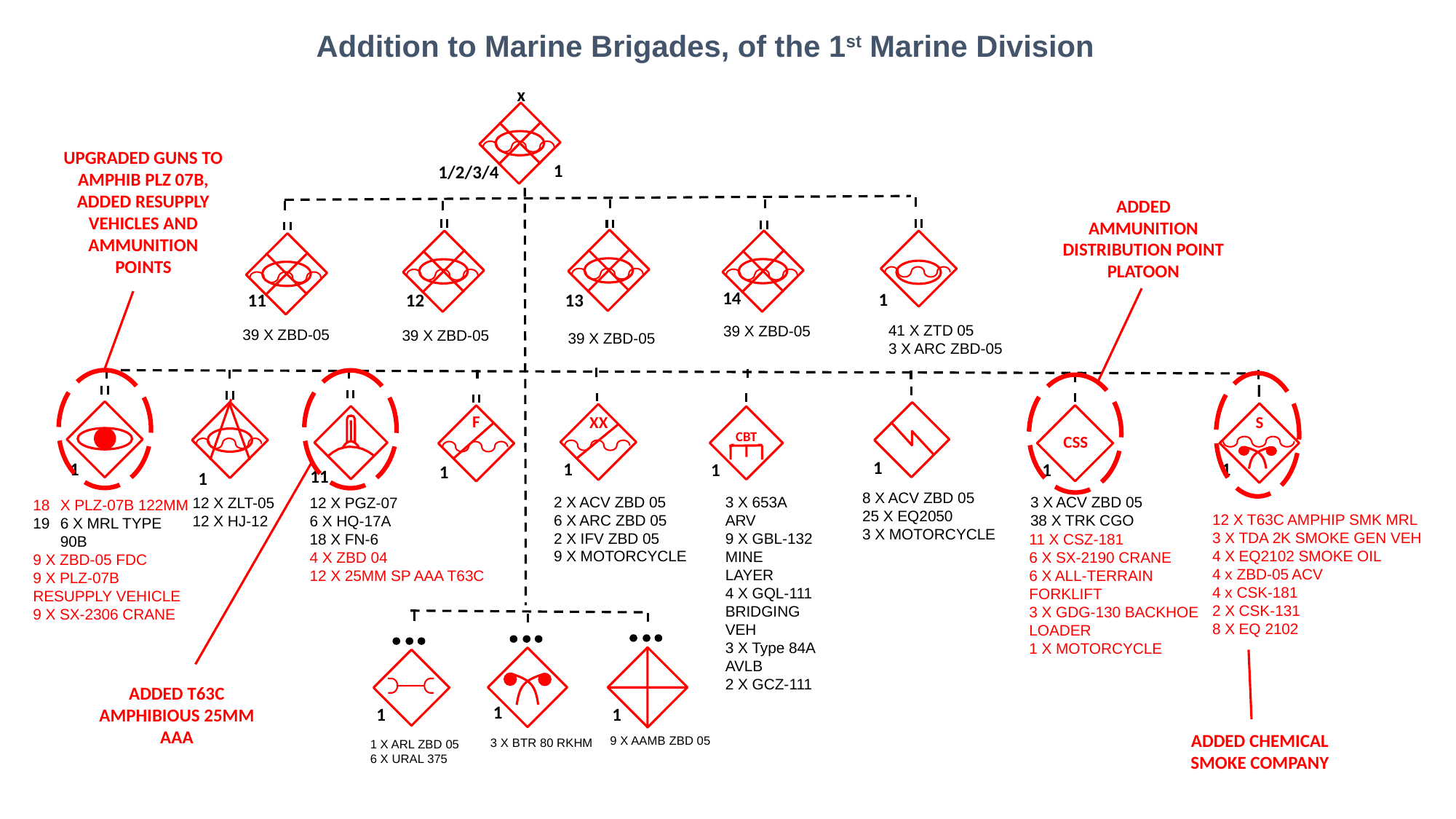

Addition to Marine Brigades, of the 1st Marine Division
x
1/2/3/4

UPGRADED GUNS TO AMPHIB PLZ 07B, ADDED RESUPPLY VEHICLES AND AMMUNITION POINTS
1
ADDED AMMUNITION DISTRIBUTION POINT PLATOON

14
1
13
12
11

41 X ZTD 05
3 X ARC ZBD-05
39 X ZBD-05
39 X ZBD-05
39 X ZBD-05
39 X ZBD-05
I

1

CBT

S

F
XX

CSS
1
1
1
1
1
1
11

1
8 X ACV ZBD 05
25 X EQ2050
3 X Motorcycle
2 X ACV ZBD 05
6 X ARC ZBD 05
2 X IFV ZBD 05
9 X Motorcycle
3 X ACV ZBD 05
38 X TRK CGO
3 X 653A ARV
9 X GBL-132 MINE LAYER
4 X GQL-111 BRIDGING VEH
3 X Type 84A AVLB
2 X GCZ-111

12 X ZLT-05
12 X HJ-12
12 X PGZ-07
6 X HQ-17A
18 X FN-6
4 X ZBD 04
12 X 25MM SP AAA T63C

X PLZ-07B 122MM
6 X MRL TYPE 90B
9 X ZBD-05 FDC
9 X PLZ-07B RESUPPLY VEHICLE
9 X SX-2306 CRANE

12 X T63C AMPHIP SMK MRL
3 X TDA 2K SMOKE GEN VEH
4 X EQ2102 SMOKE OIL
4 x ZBD-05 ACV
4 x CSK-181
2 X CSK-131
8 X EQ 2102

11 X CSZ-181
6 X SX-2190 CRANE
6 X ALL-TERRAIN
FORKLIFT
3 X GDG-130 BACKHOE
LOADER
1 X MOTORCYCLE

ADDED T63C AMPHIBIOUS 25MM AAA
1
1
1
ADDED CHEMICAL SMOKE COMPANY
9 X AAMB ZBD 05
3 X BTR 80 RKHM
1 X ARL ZBD 05
6 X URAL 375